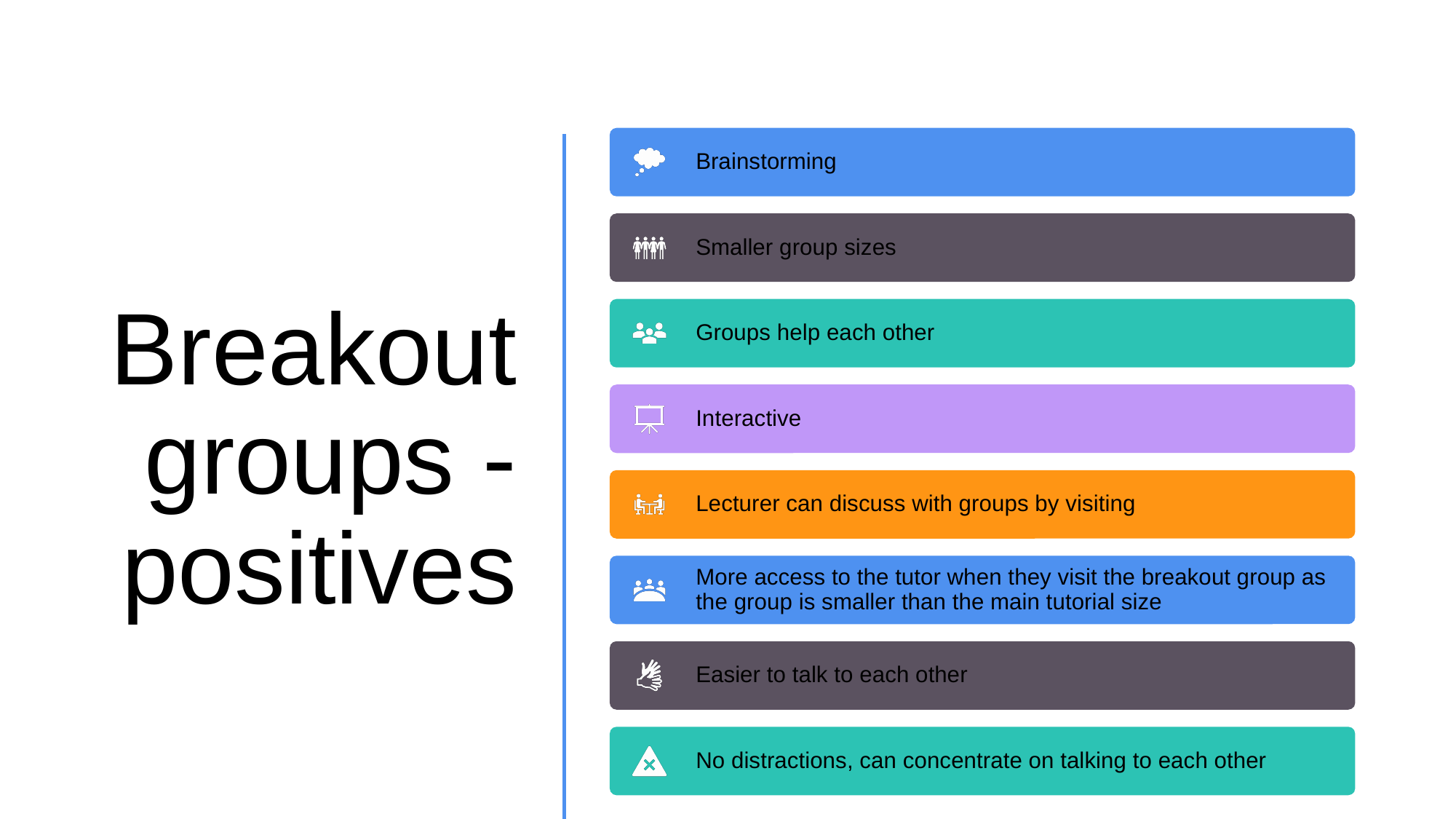

# Breakout groups - positives
Brainstorming
Smaller group sizes
Groups help each other
Interactive
Lecturer can discuss with groups by visiting
More access to the tutor when they visit the breakout group as the group is smaller than the main tutorial size
Easier to talk to each other
No distractions, can concentrate on talking to each other